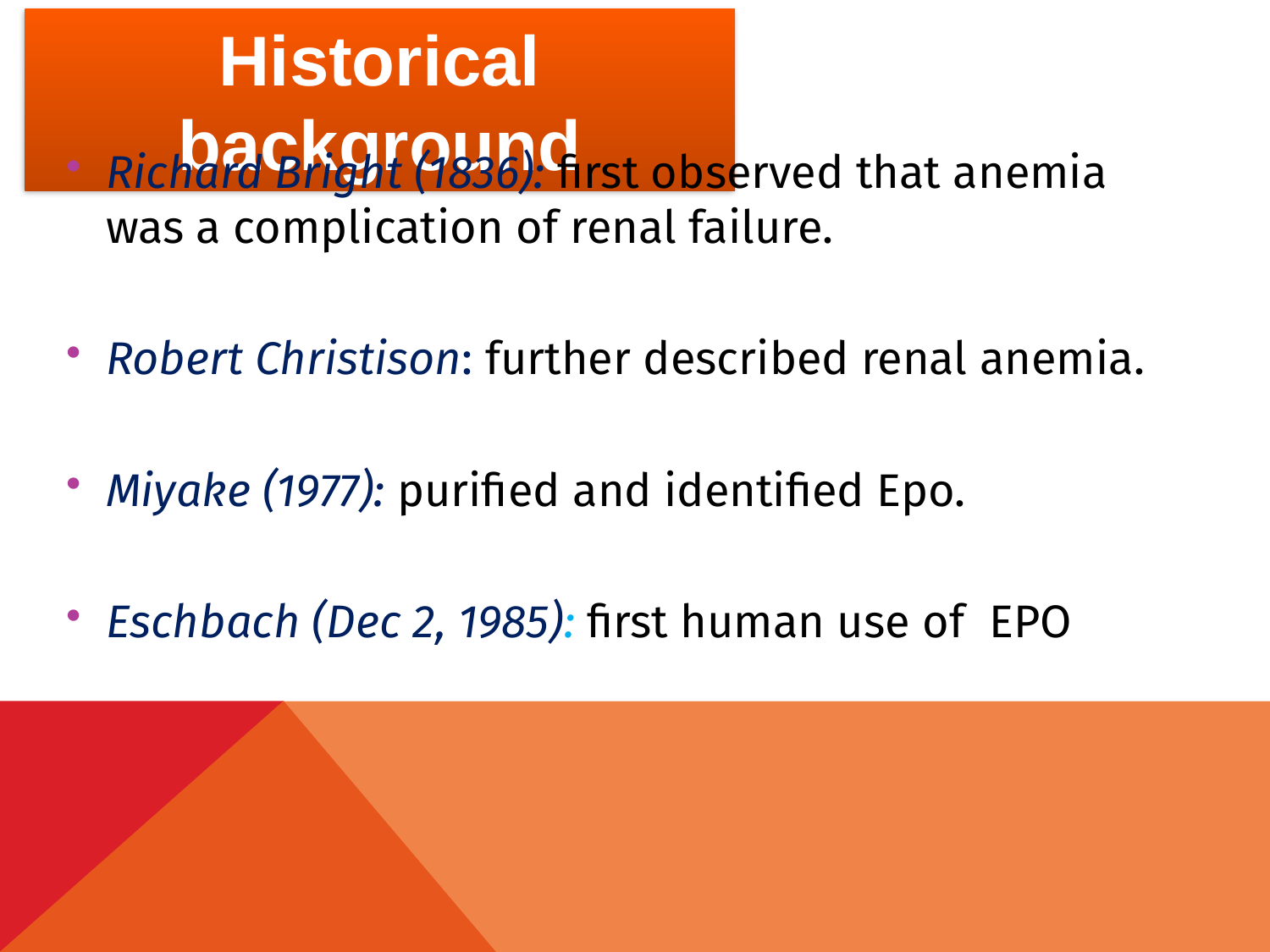

Historical background
Richard Bright (1836): first observed that anemia was a complication of renal failure.

Robert Christison: further described renal anemia.

Miyake (1977): purified and identified Epo.

Eschbach (Dec 2, 1985): first human use of  EPO